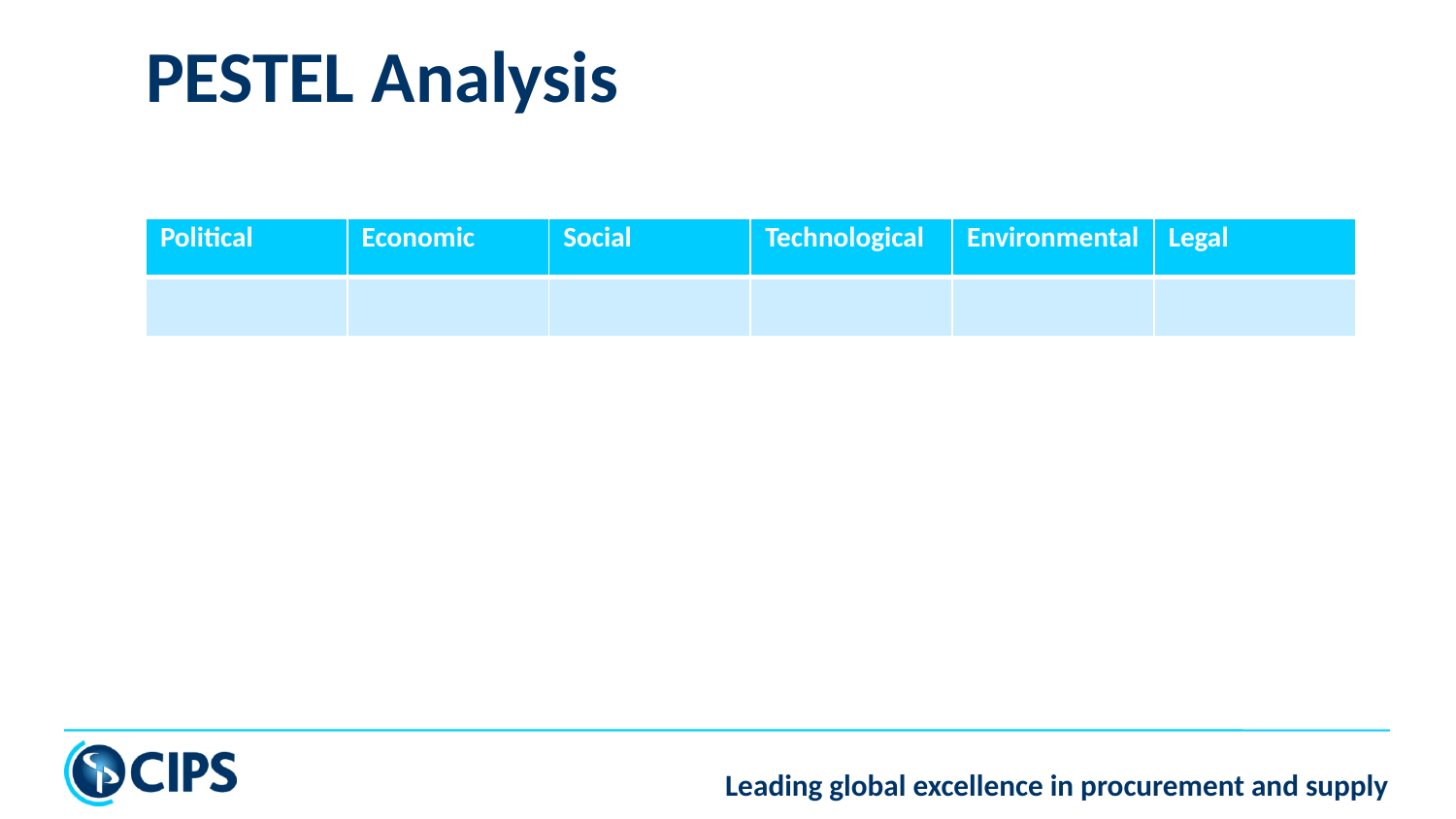

# PESTEL Analysis
| Political | Economic | Social | Technological | Environmental | Legal |
| --- | --- | --- | --- | --- | --- |
|  |  |  |  |  |  |